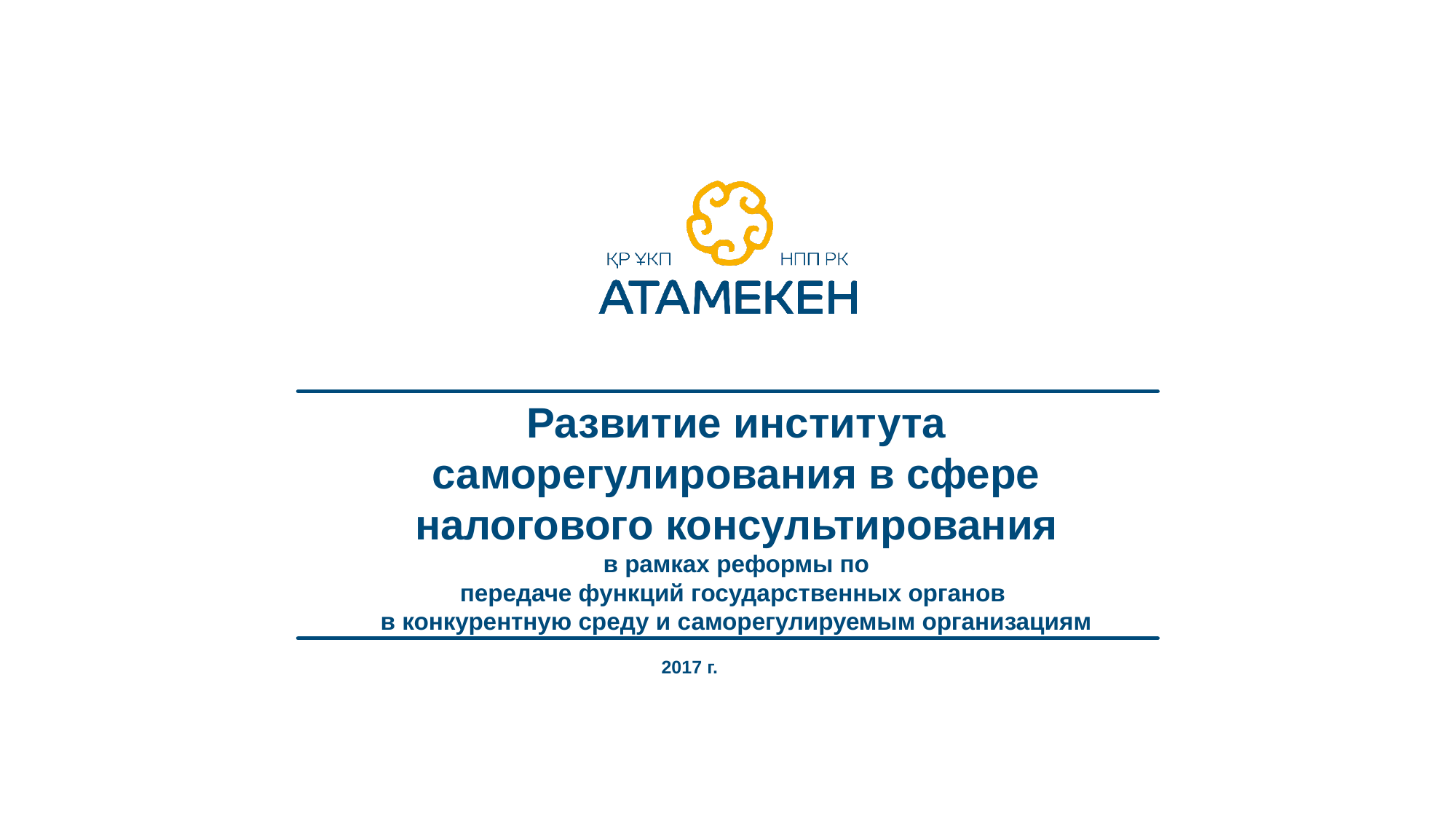

# Развитие института саморегулирования в сфере налогового консультирования в рамках реформы по передаче функций государственных органов в конкурентную среду и саморегулируемым организациям
2017 г.